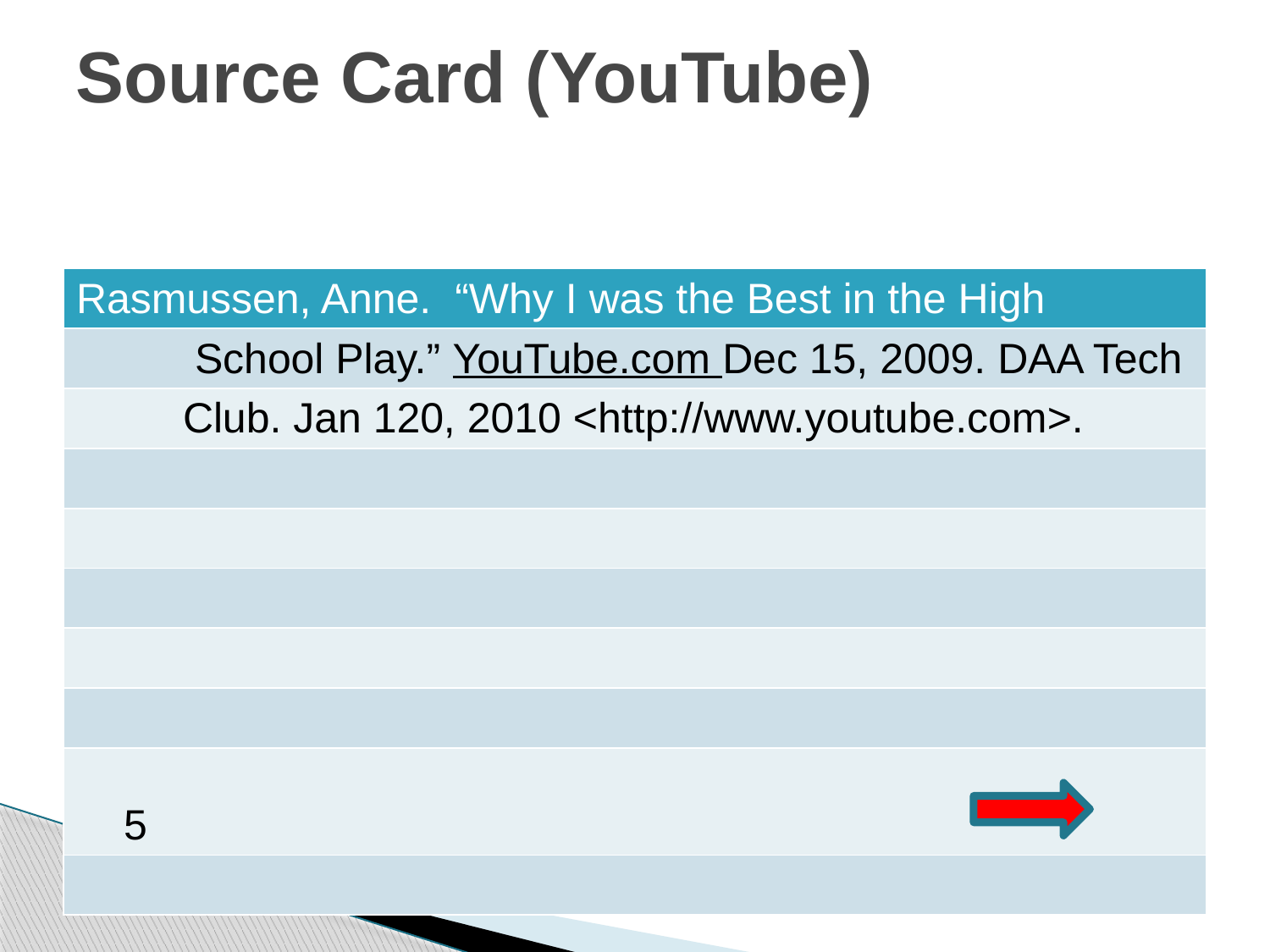

# Source Card (YouTube)
| Rasmussen, Anne. “Why I was the Best in the High |
| --- |
| School Play.” YouTube.com Dec 15, 2009. DAA Tech |
| Club. Jan 120, 2010 <http://www.youtube.com>. |
|  |
|  |
|  |
|  |
|  |
| 5 |
|  |